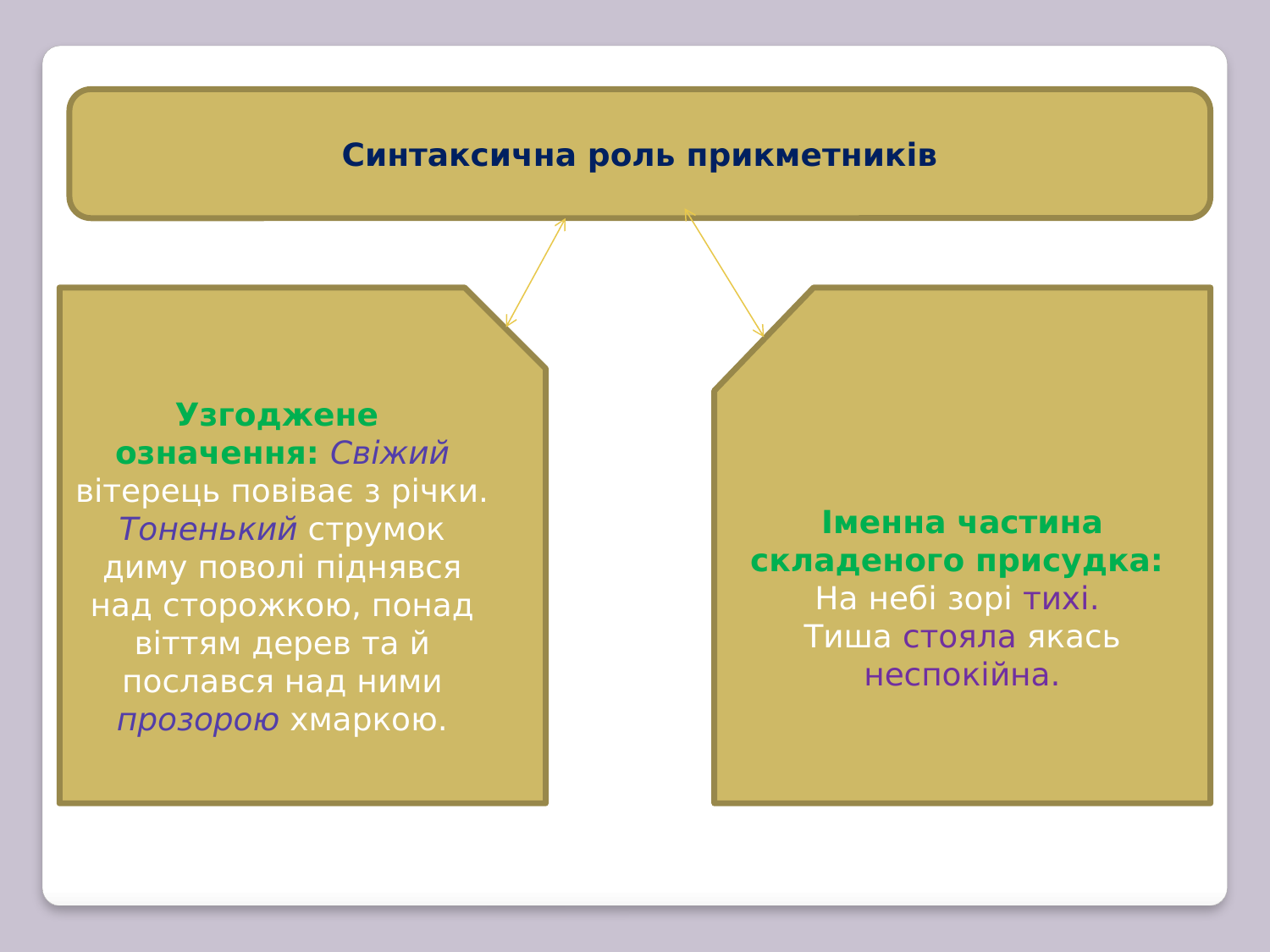

Синтаксична роль прикметників
Узгоджене  означення: Свіжий вітерець повіває з річки.
Тоненький струмок диму поволі піднявся над сторожкою, понад віттям дерев та й послався над ними прозорою хмаркою.
Іменна частина складеного присудка:
На небі зорі тихі.
Тиша стояла якась неспокійна.